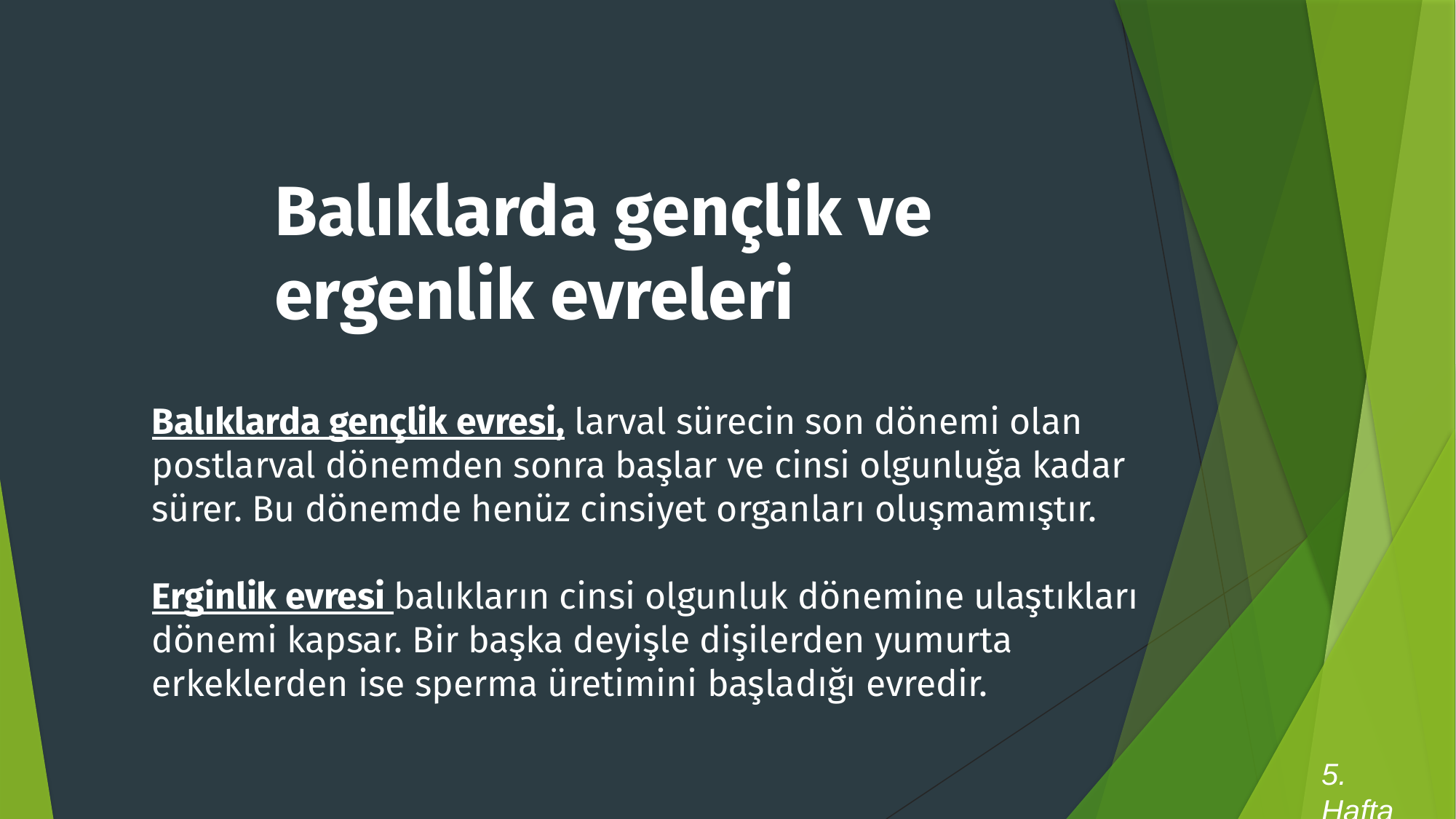

# Balıklarda gençlik ve ergenlik evreleri
Balıklarda gençlik evresi, larval sürecin son dönemi olan postlarval dönemden sonra başlar ve cinsi olgunluğa kadar sürer. Bu dönemde henüz cinsiyet organları oluşmamıştır.

Erginlik evresi balıkların cinsi olgunluk dönemine ulaştıkları dönemi kapsar. Bir başka deyişle dişilerden yumurta erkeklerden ise sperma üretimini başladığı evredir.
5. Hafta